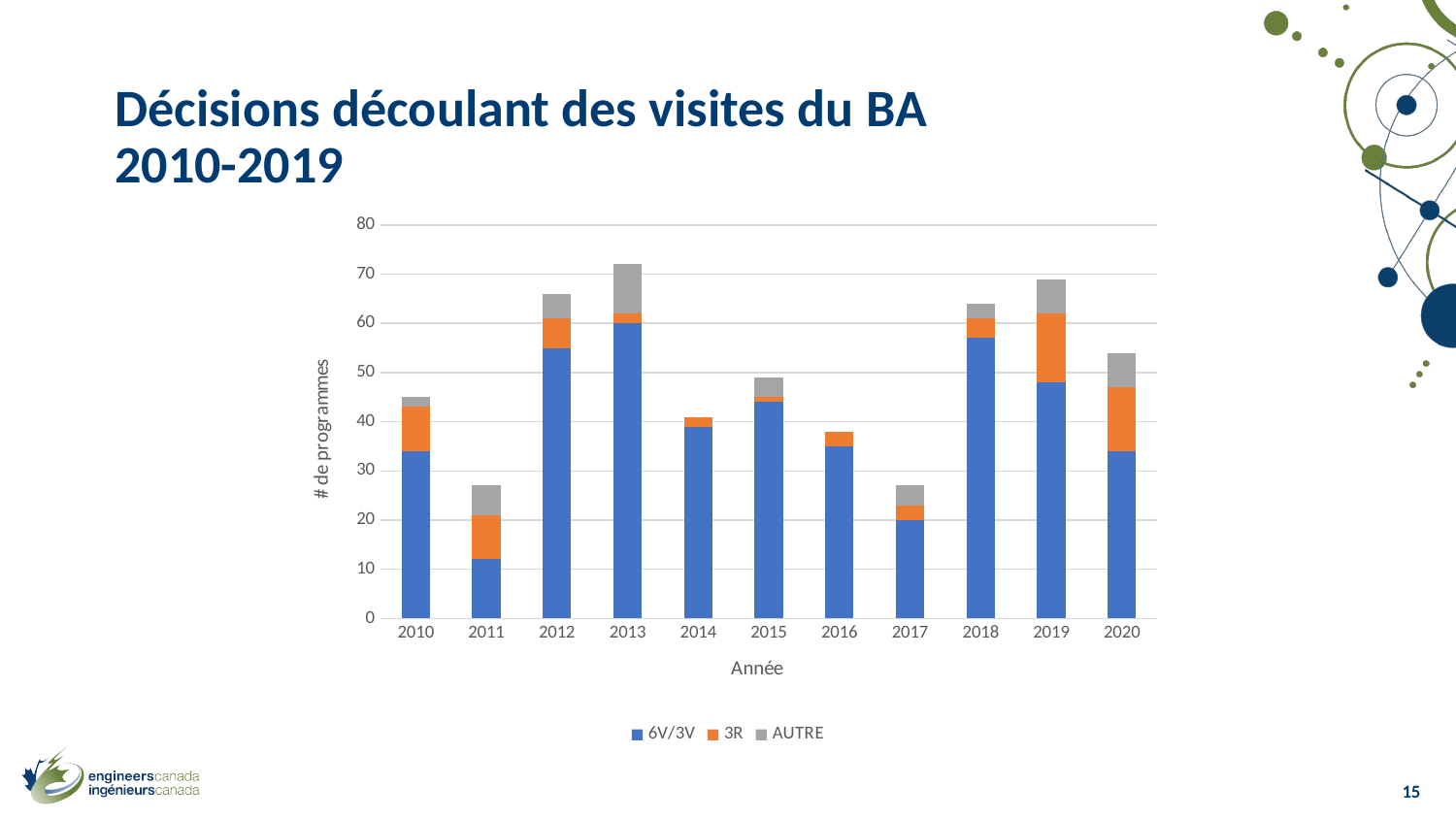

# Décisions découlant des visites du BA 2010-2019

### Chart

| Category | 6V/3V | 3R | AUTRE |
|---|---|---|---|
| 2010 | 34.0 | 9.0 | 2.0 |
| 2011 | 12.0 | 9.0 | 6.0 |
| 2012 | 55.0 | 6.0 | 5.0 |
| 2013 | 60.0 | 2.0 | 10.0 |
| 2014 | 39.0 | 2.0 | 0.0 |
| 2015 | 44.0 | 1.0 | 4.0 |
| 2016 | 35.0 | 3.0 | 0.0 |
| 2017 | 20.0 | 3.0 | 4.0 |
| 2018 | 57.0 | 4.0 | 3.0 |
| 2019 | 48.0 | 14.0 | 7.0 |
| 2020 | 34.0 | 13.0 | 7.0 |
15